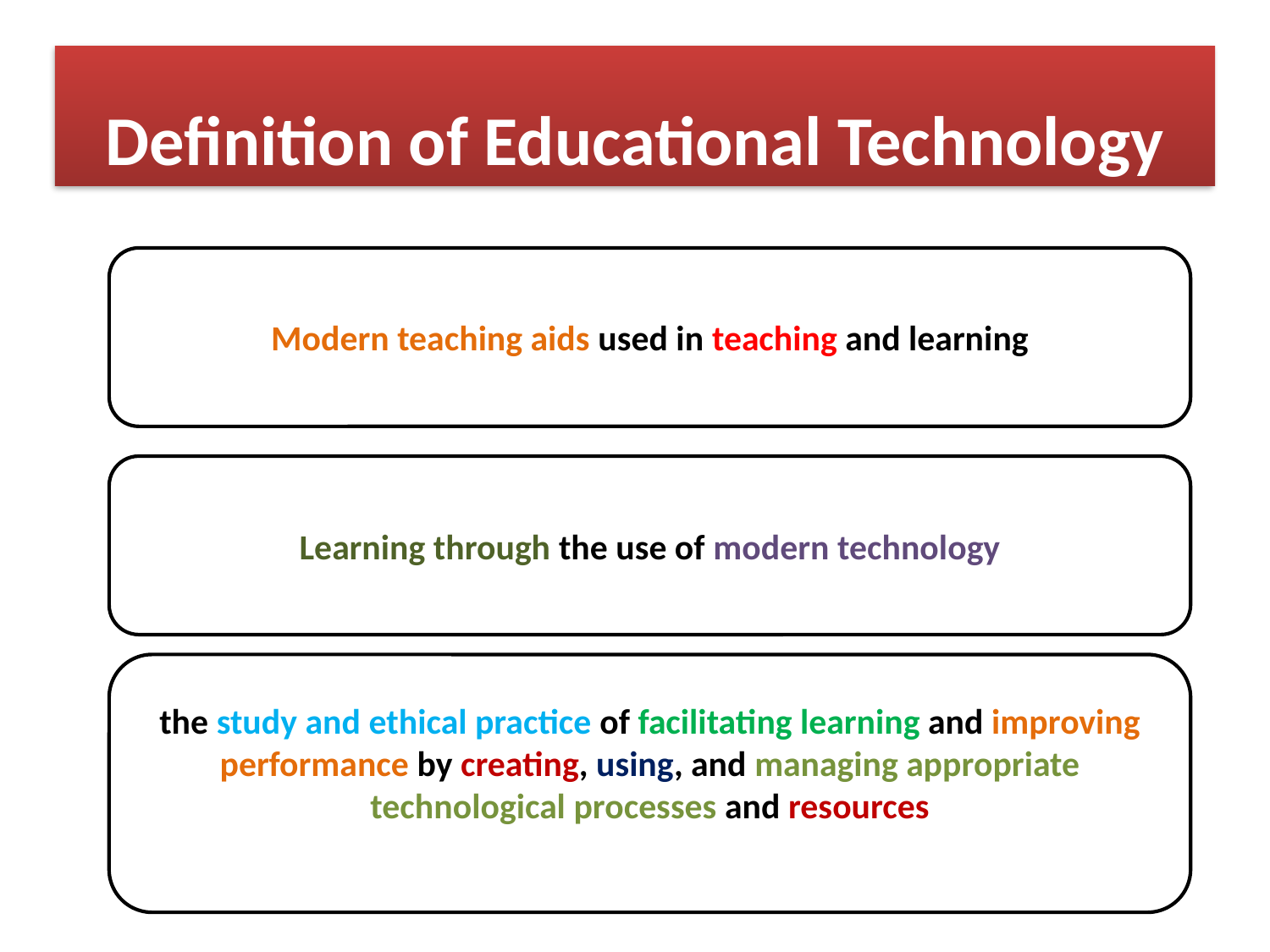

# Definition of Educational Technology
Modern teaching aids used in teaching and learning
Learning through the use of modern technology
the study and ethical practice of facilitating learning and improving performance by creating, using, and managing appropriate technological processes and resources